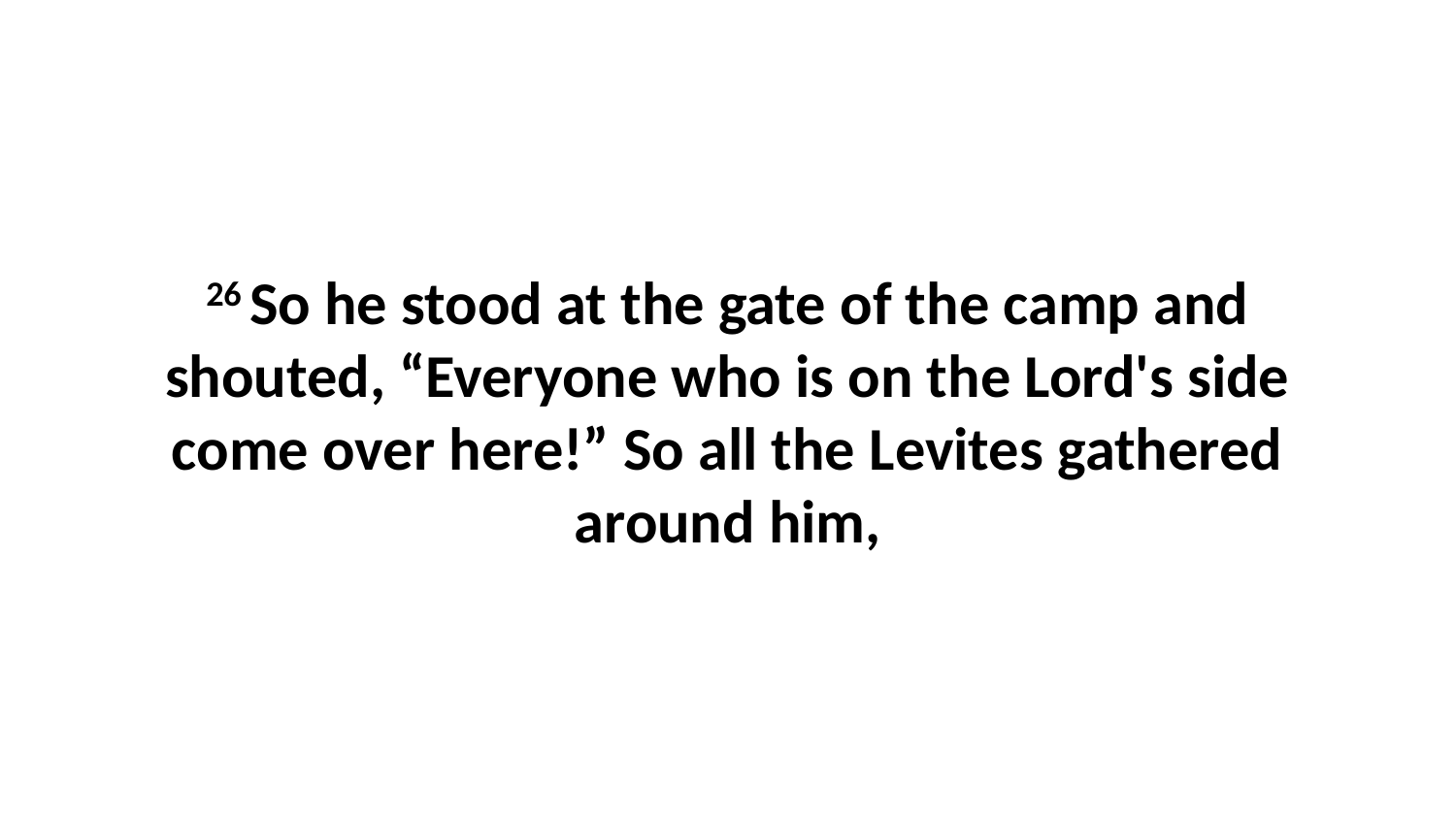

26 So he stood at the gate of the camp and shouted, “Everyone who is on the Lord's side come over here!” So all the Levites gathered around him,